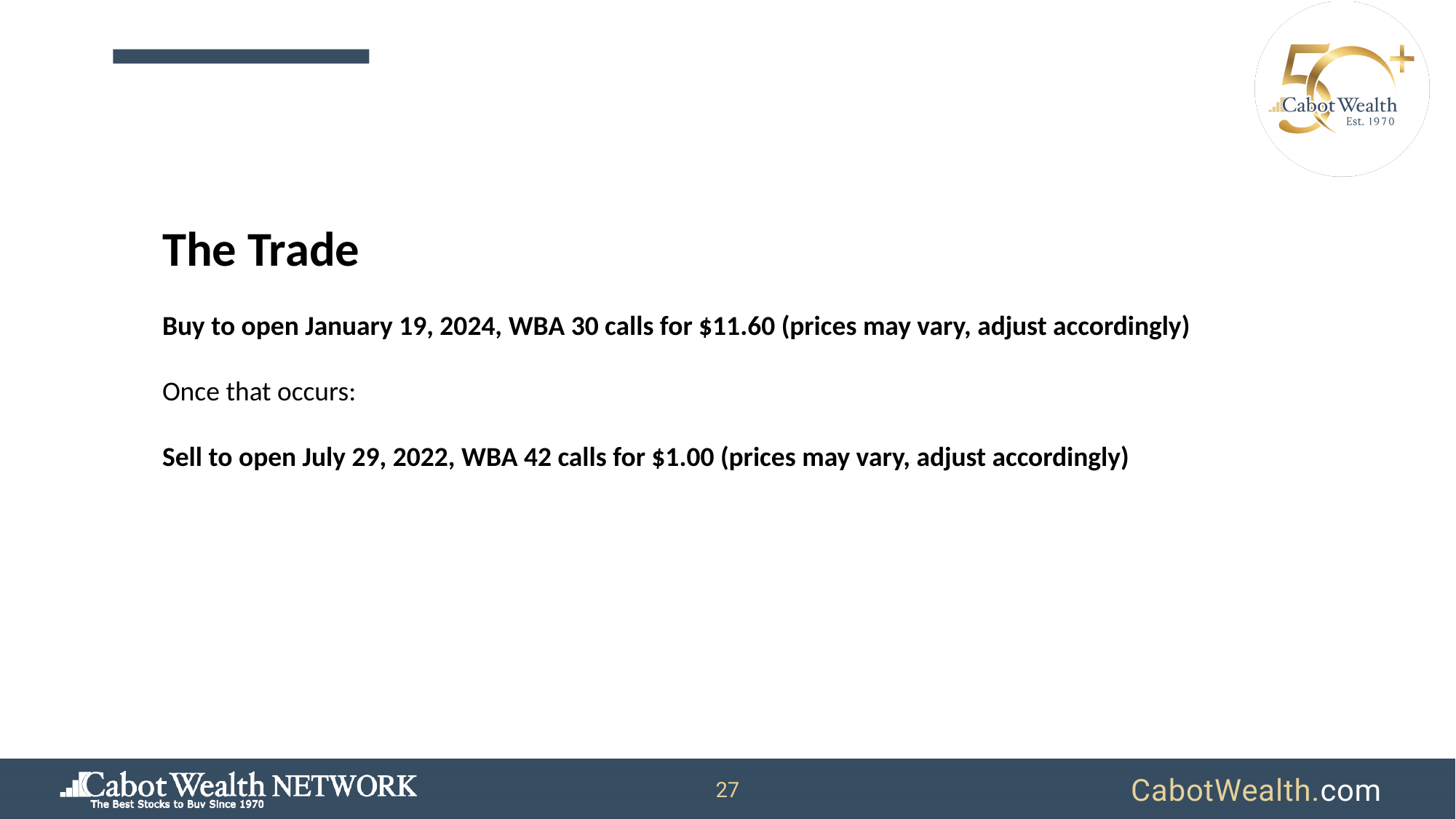

The Trade
Buy to open January 19, 2024, WBA 30 calls for $11.60 (prices may vary, adjust accordingly)

Once that occurs:
Sell to open July 29, 2022, WBA 42 calls for $1.00 (prices may vary, adjust accordingly)